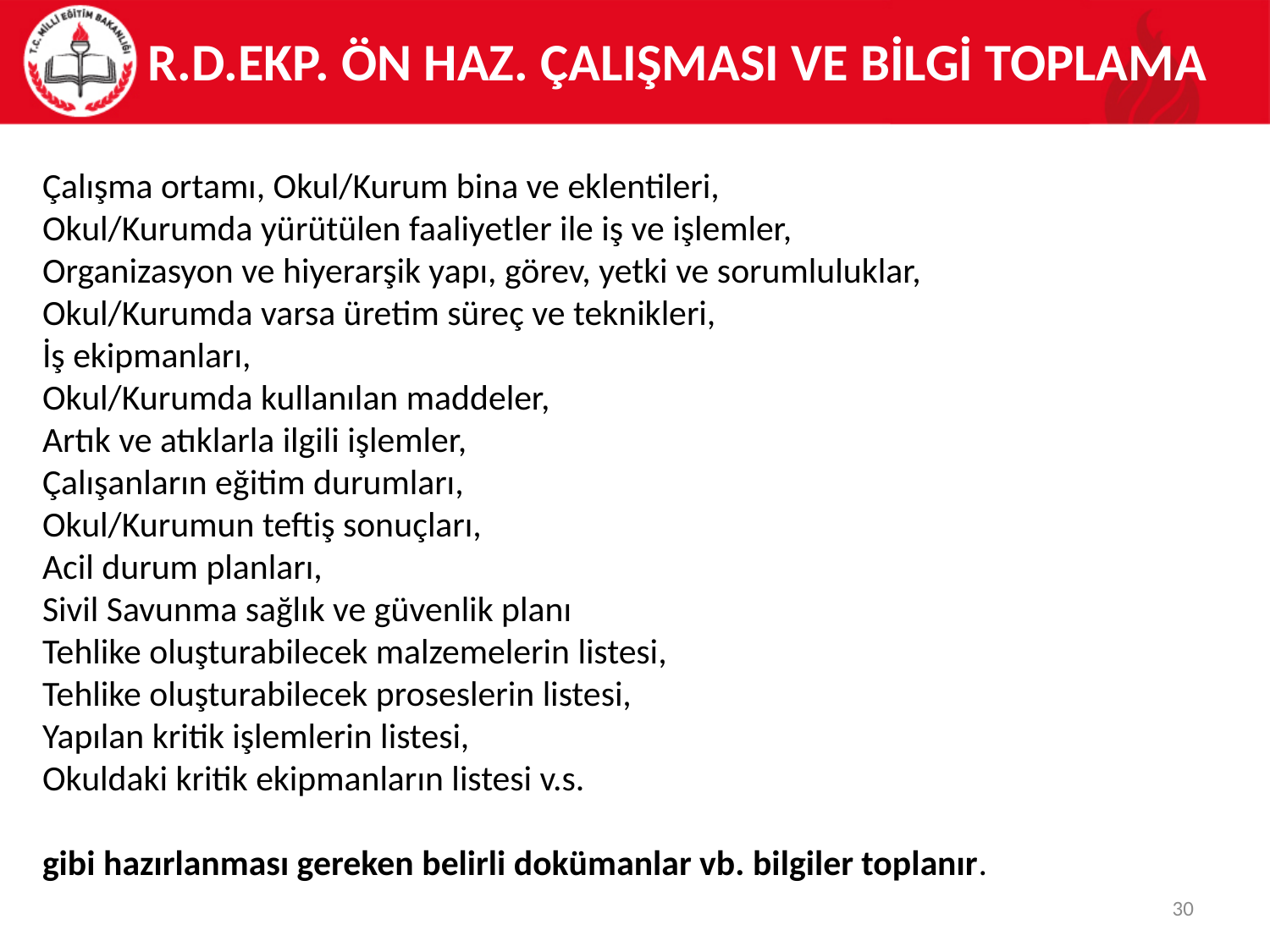

R.D.EKP. ön haz. Çalışması ve BİLGİ TOPLAMA
Çalışma ortamı, Okul/Kurum bina ve eklentileri,
Okul/Kurumda yürütülen faaliyetler ile iş ve işlemler,
Organizasyon ve hiyerarşik yapı, görev, yetki ve sorumluluklar,
Okul/Kurumda varsa üretim süreç ve teknikleri,
İş ekipmanları,
Okul/Kurumda kullanılan maddeler,
Artık ve atıklarla ilgili işlemler,
Çalışanların eğitim durumları,
Okul/Kurumun teftiş sonuçları,
Acil durum planları,
Sivil Savunma sağlık ve güvenlik planı
Tehlike oluşturabilecek malzemelerin listesi,
Tehlike oluşturabilecek proseslerin listesi,
Yapılan kritik işlemlerin listesi,
Okuldaki kritik ekipmanların listesi v.s.

gibi hazırlanması gereken belirli dokümanlar vb. bilgiler toplanır.
30